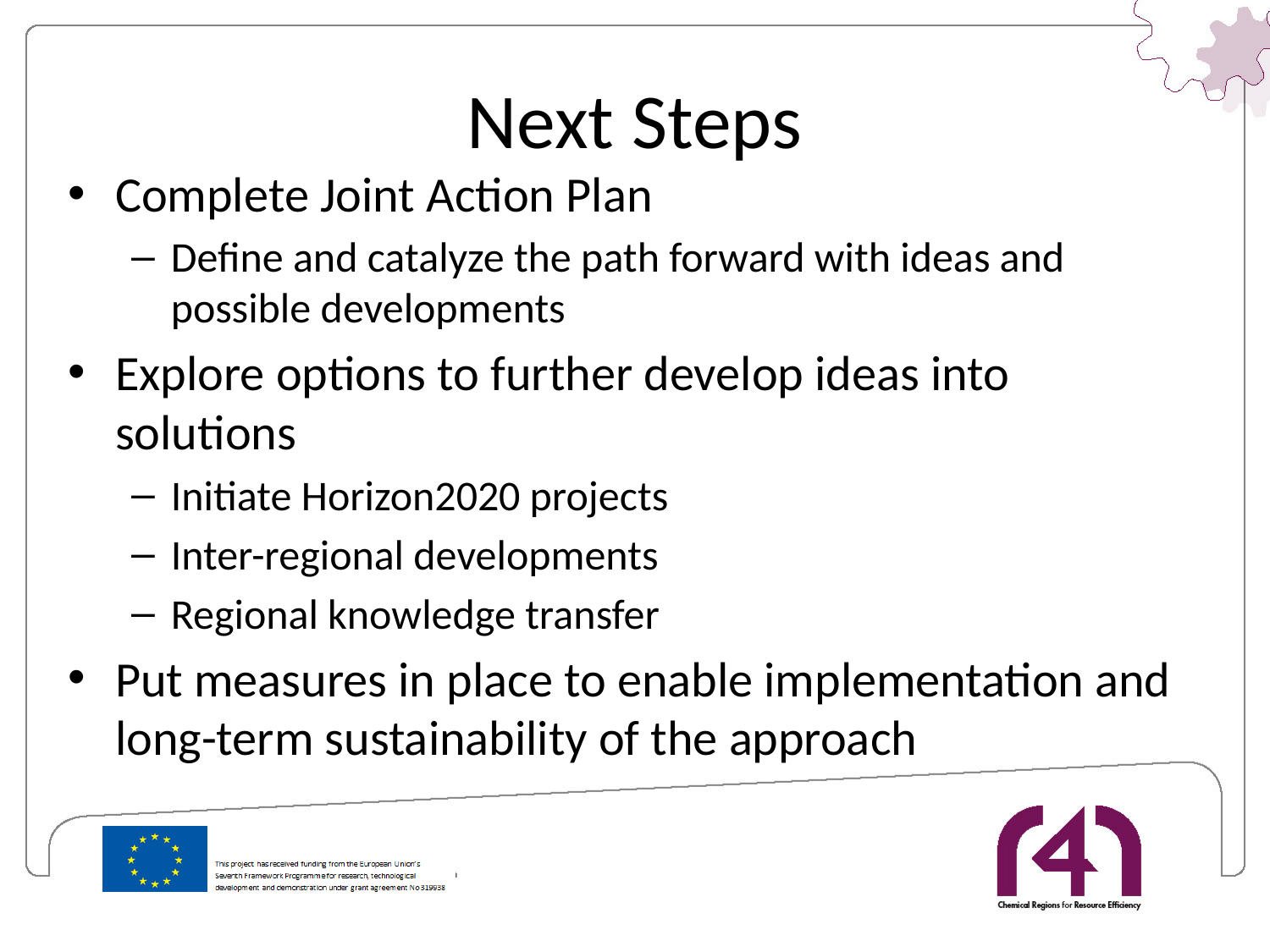

# Next Steps
Complete Joint Action Plan
Define and catalyze the path forward with ideas and possible developments
Explore options to further develop ideas into solutions
Initiate Horizon2020 projects
Inter-regional developments
Regional knowledge transfer
Put measures in place to enable implementation and long-term sustainability of the approach